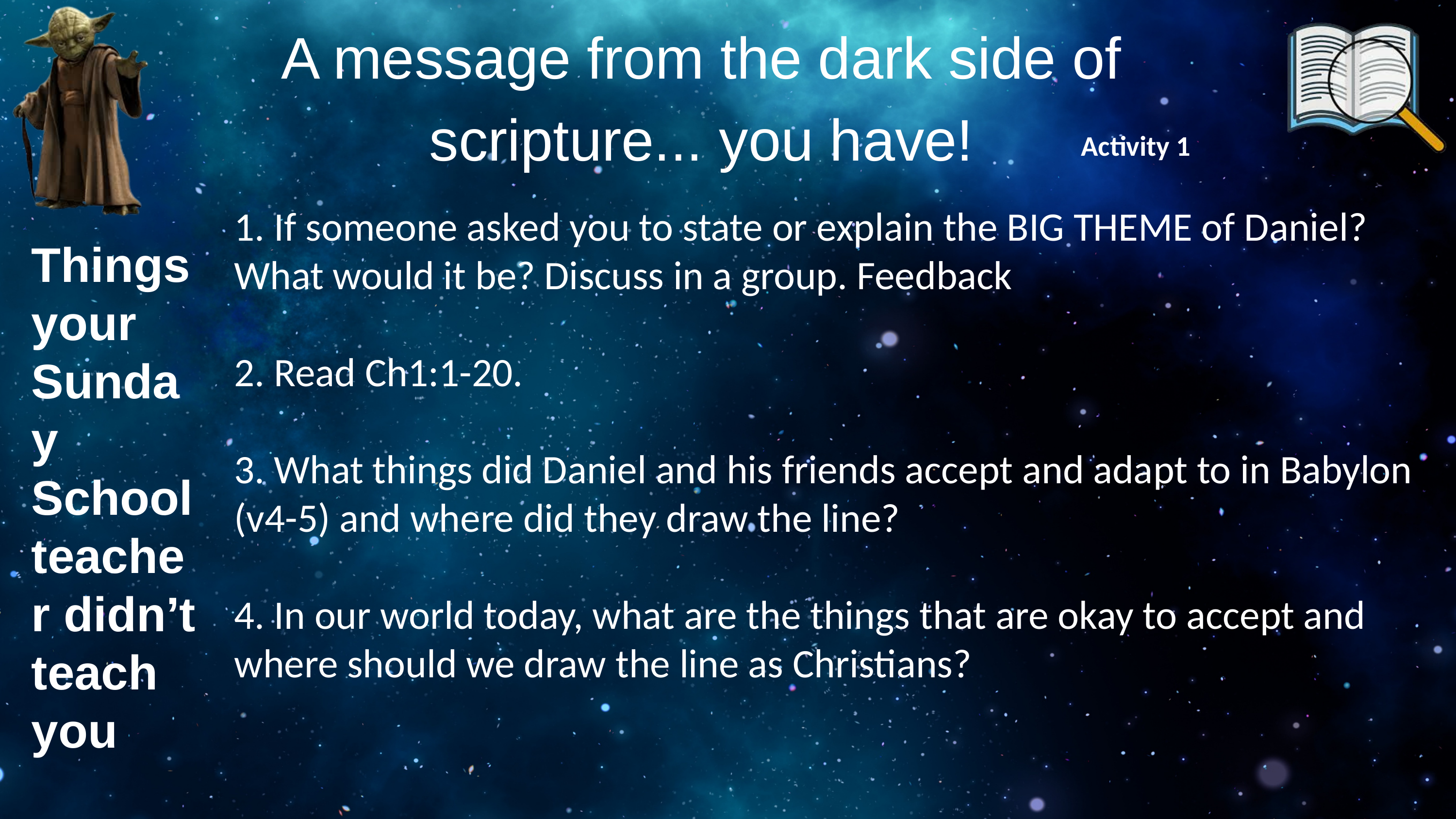

A message from the dark side of scripture... you have!
Activity 1
1. If someone asked you to state or explain the BIG THEME of Daniel? What would it be? Discuss in a group. Feedback

2. Read Ch1:1-20.

3. What things did Daniel and his friends accept and adapt to in Babylon (v4-5) and where did they draw the line?

4. In our world today, what are the things that are okay to accept and where should we draw the line as Christians?

Things your Sunday School teacher didn’t teach you